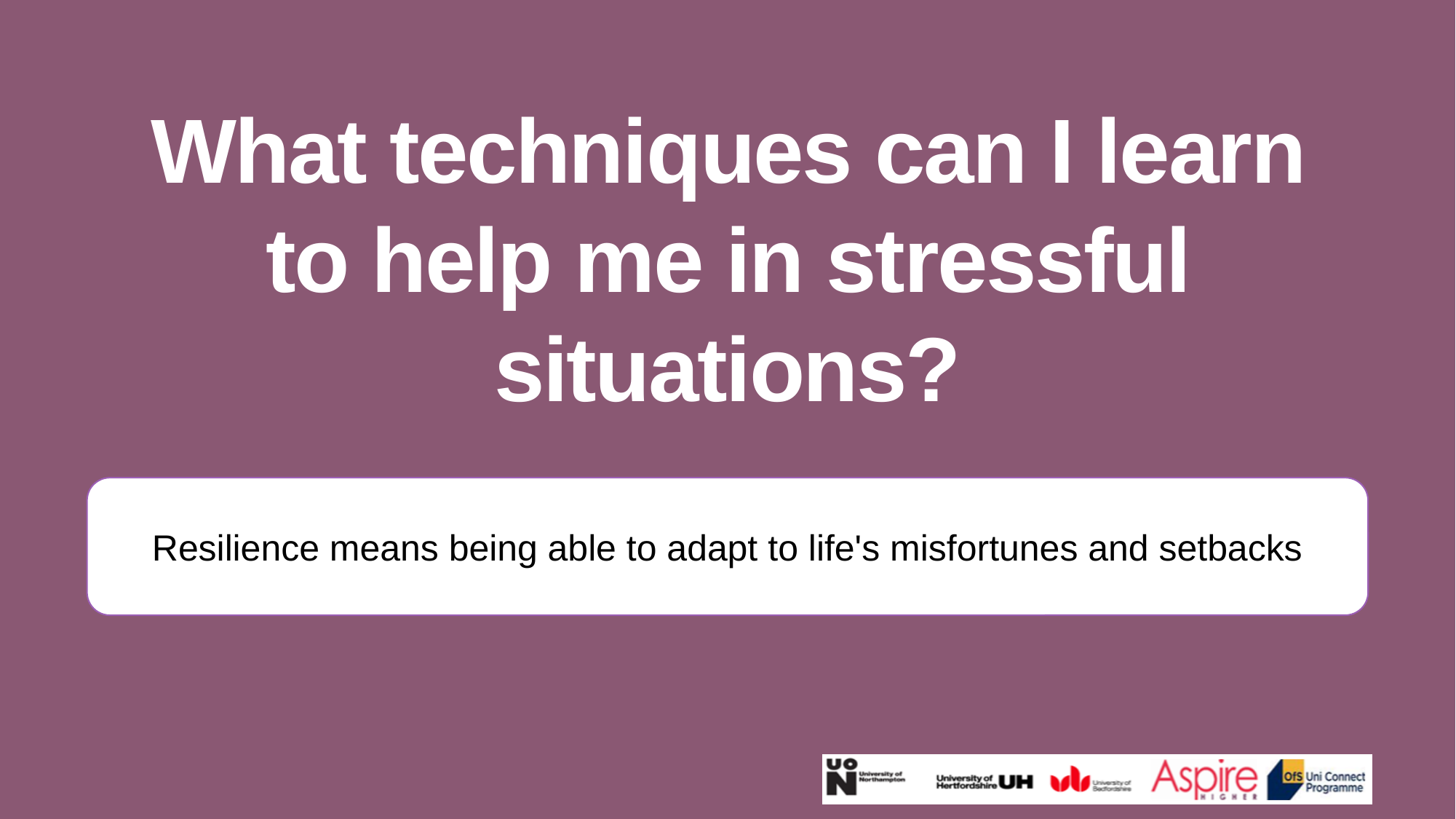

What techniques can I learn to help me in stressful situations?

Resilience means being able to adapt to life's misfortunes and setbacks